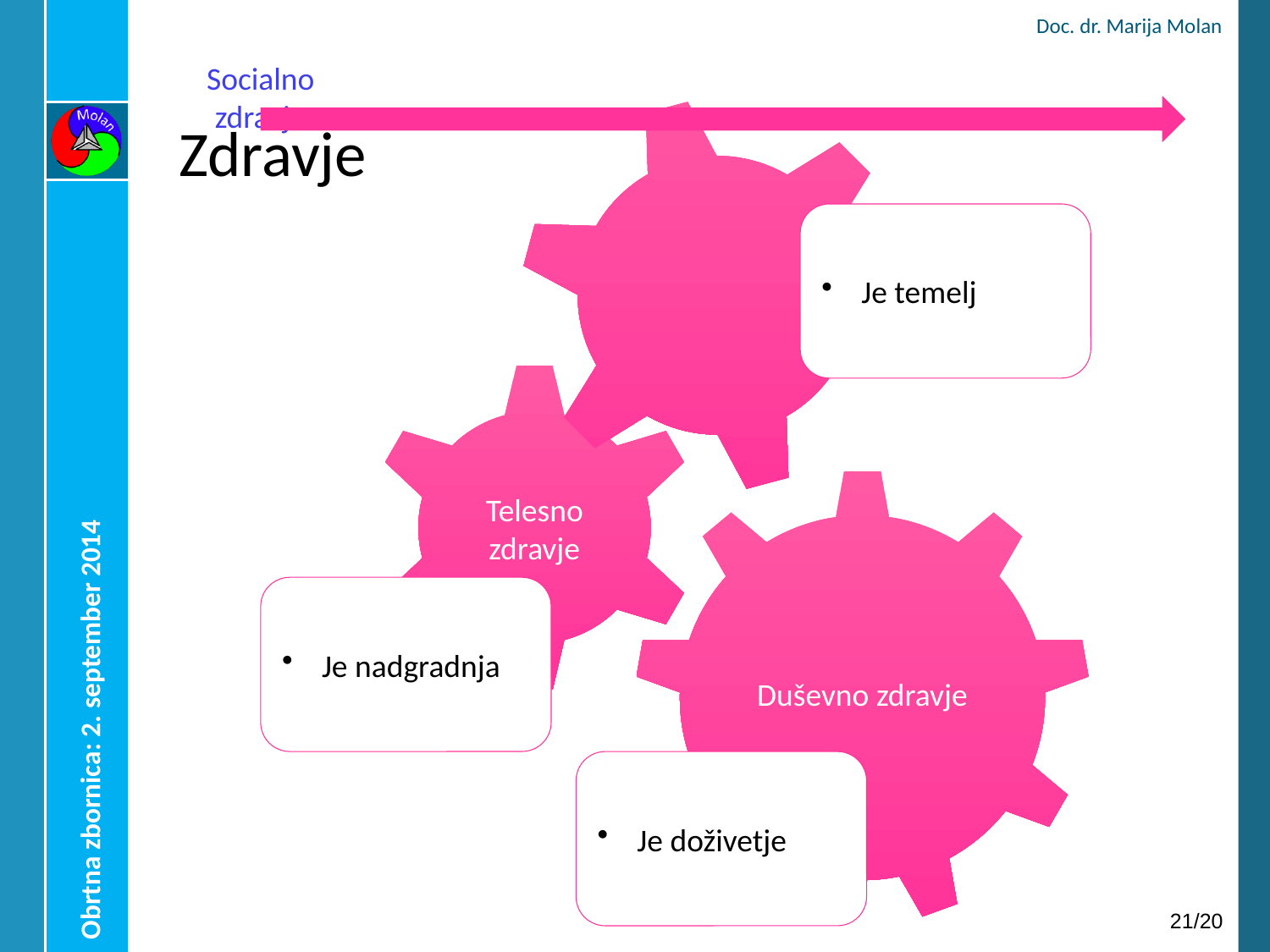

Doc. dr. Marija Molan
# Zdravje
Duševno zdravje
Telesno zdravje
Je nadgradnja
Je doživetje
Socialno zdravje
Je temelj
Obrtna zbornica: 2. september 2014
21/20